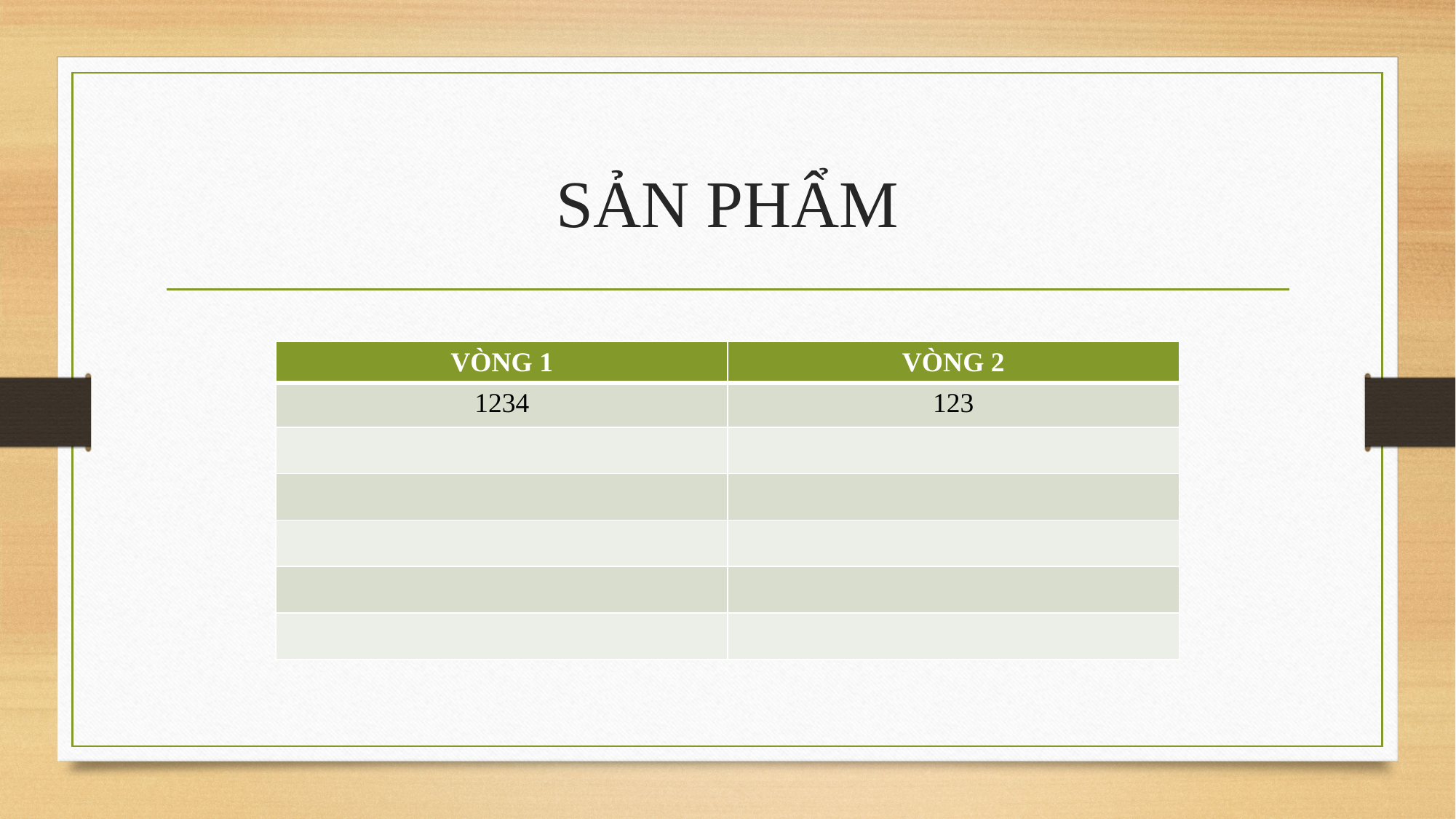

# SẢN PHẨM
| VÒNG 1 | VÒNG 2 |
| --- | --- |
| 1234 | 123 |
|  |  |
|  |  |
|  |  |
|  |  |
|  |  |